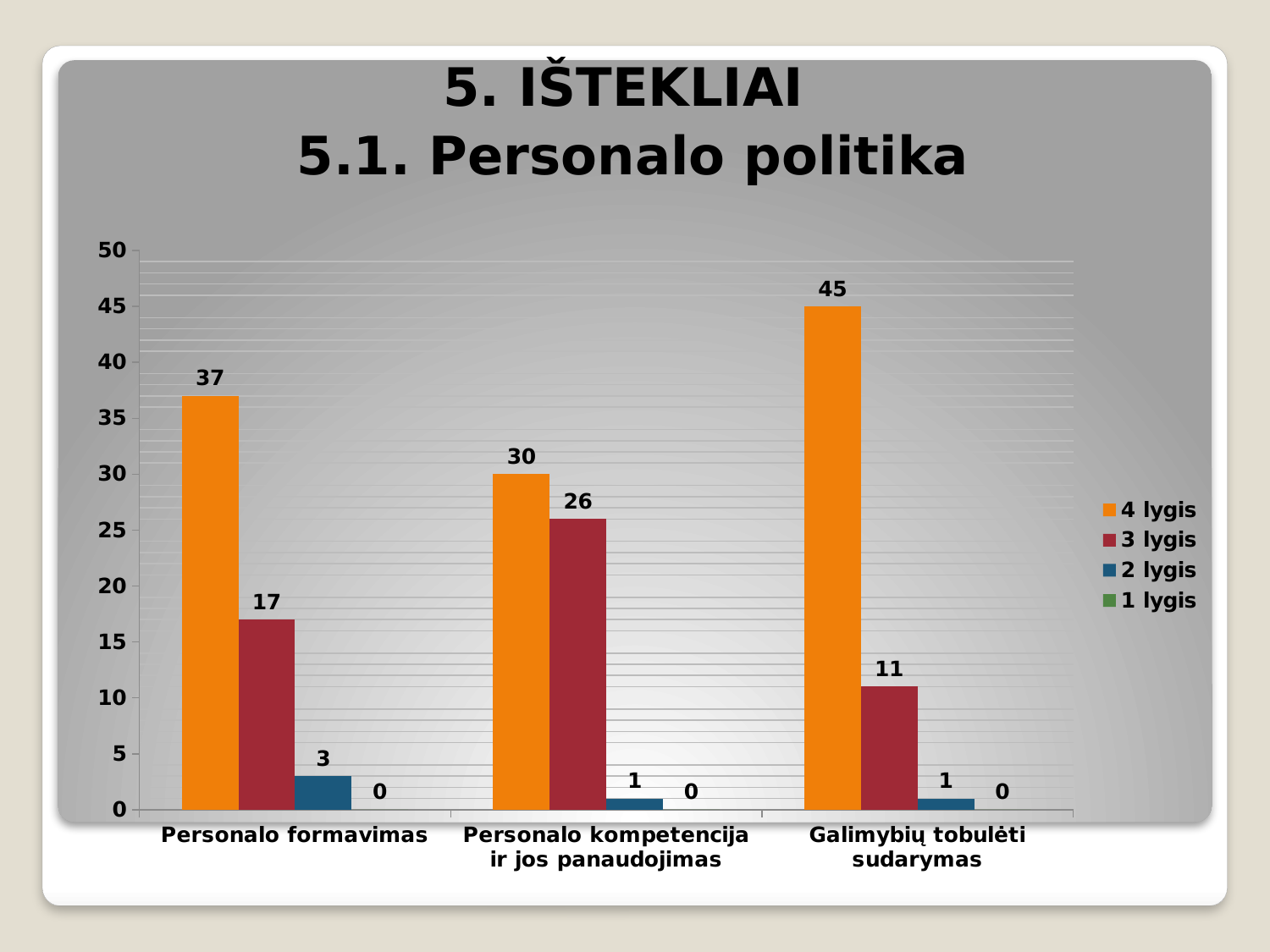

# 5. IŠTEKLIAI 5.1. Personalo politika

### Chart

| Category | 4 lygis | 3 lygis | 2 lygis | 1 lygis |
|---|---|---|---|---|
| Personalo formavimas | 37.0 | 17.0 | 3.0 | 0.0 |
| Personalo kompetencija ir jos panaudojimas | 30.0 | 26.0 | 1.0 | 0.0 |
| Galimybių tobulėti sudarymas | 45.0 | 11.0 | 1.0 | 0.0 |